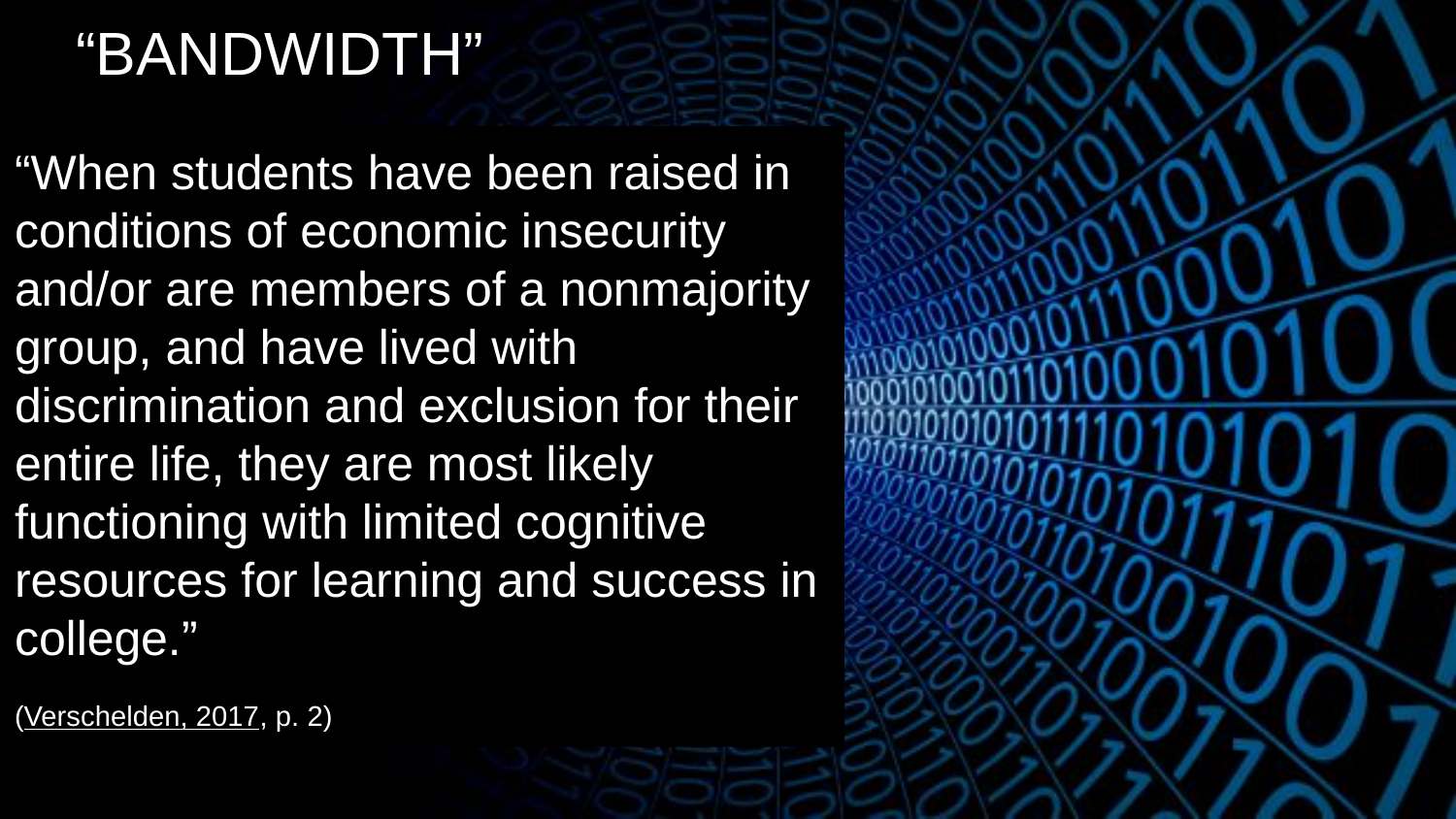

“BANDWIDTH”
“When students have been raised in conditions of economic insecurity and/or are members of a nonmajority group, and have lived with discrimination and exclusion for their entire life, they are most likely functioning with limited cognitive resources for learning and success in college.”

(Verschelden, 2017, p. 2)